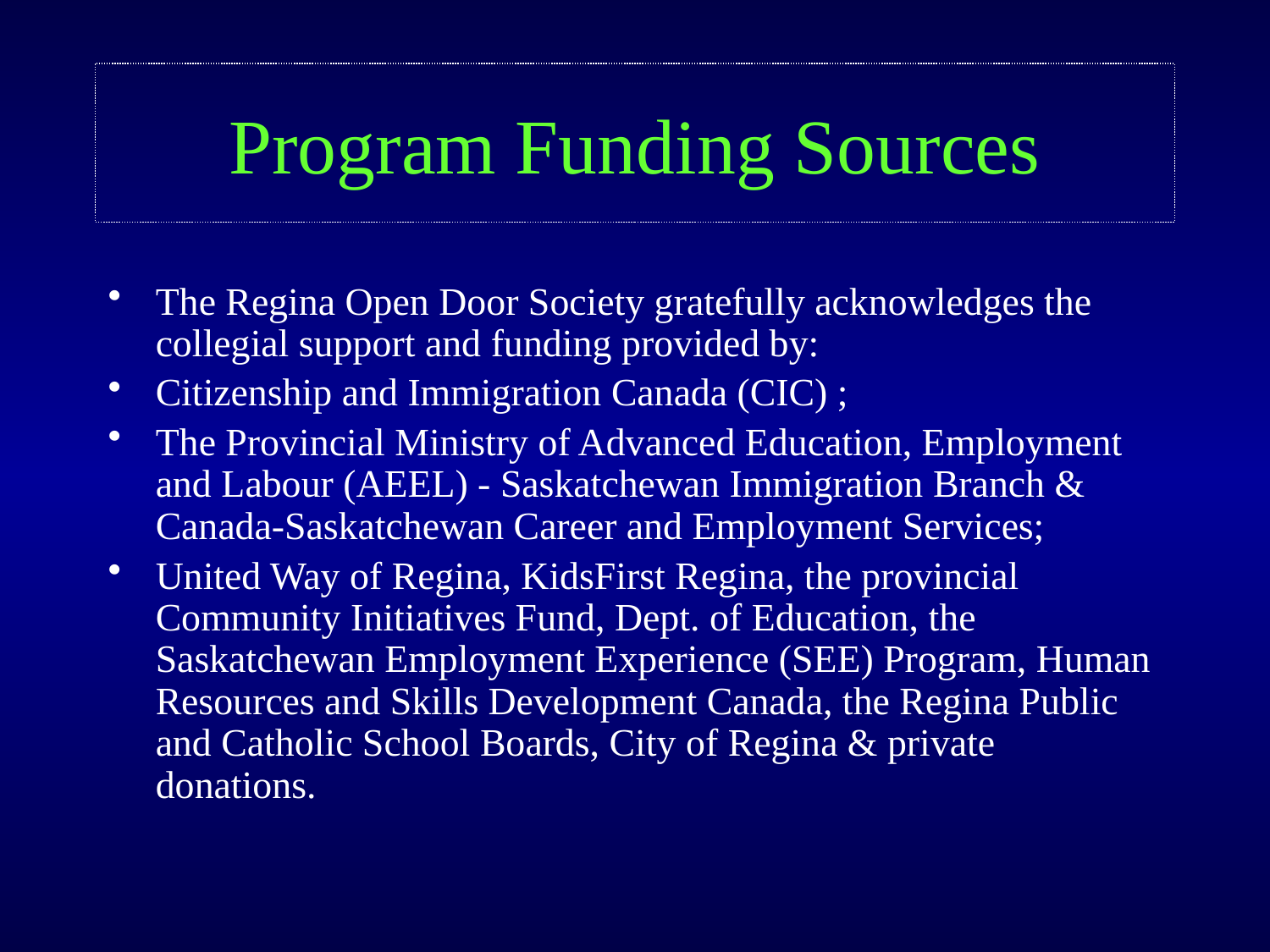

# Program Funding Sources
The Regina Open Door Society gratefully acknowledges the collegial support and funding provided by:
Citizenship and Immigration Canada (CIC) ;
The Provincial Ministry of Advanced Education, Employment and Labour (AEEL) - Saskatchewan Immigration Branch & Canada-Saskatchewan Career and Employment Services;
United Way of Regina, KidsFirst Regina, the provincial Community Initiatives Fund, Dept. of Education, the Saskatchewan Employment Experience (SEE) Program, Human Resources and Skills Development Canada, the Regina Public and Catholic School Boards, City of Regina & private donations.